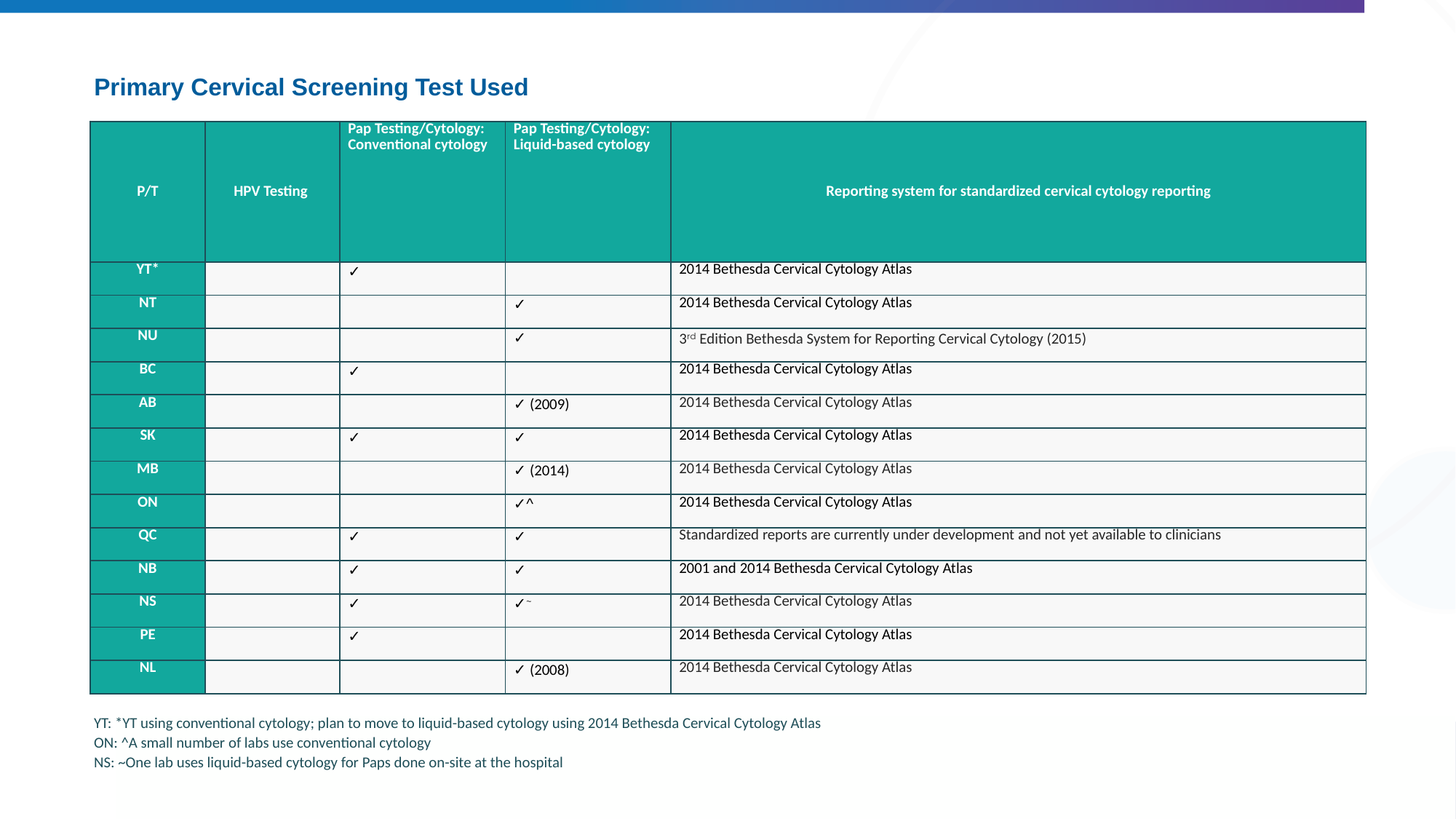

# Primary Cervical Screening Test Used
| P/T | HPV Testing | Pap Testing/Cytology: Conventional cytology | Pap Testing/Cytology: Liquid-based cytology | Reporting system for standardized cervical cytology reporting |
| --- | --- | --- | --- | --- |
| YT\* |  | ✓ |  | 2014 Bethesda Cervical Cytology Atlas |
| NT |  |  | ✓ | 2014 Bethesda Cervical Cytology Atlas |
| NU |  |  | ✓ | 3rd Edition Bethesda System for Reporting Cervical Cytology (2015) |
| BC |  | ✓ |  | 2014 Bethesda Cervical Cytology Atlas |
| AB |  |  | ✓ (2009) | 2014 Bethesda Cervical Cytology Atlas |
| SK |  | ✓ | ✓ | 2014 Bethesda Cervical Cytology Atlas |
| MB |  |  | ✓ (2014) | 2014 Bethesda Cervical Cytology Atlas |
| ON |  |  | ✓^ | 2014 Bethesda Cervical Cytology Atlas |
| QC |  | ✓ | ✓ | Standardized reports are currently under development and not yet available to clinicians |
| NB |  | ✓ | ✓ | 2001 and 2014 Bethesda Cervical Cytology Atlas |
| NS |  | ✓ | ✓~ | 2014 Bethesda Cervical Cytology Atlas |
| PE |  | ✓ |  | 2014 Bethesda Cervical Cytology Atlas |
| NL |  |  | ✓ (2008) | 2014 Bethesda Cervical Cytology Atlas |
YT: *YT using conventional cytology; plan to move to liquid-based cytology using 2014 Bethesda Cervical Cytology Atlas
ON: ^A small number of labs use conventional cytology
NS: ~One lab uses liquid-based cytology for Paps done on-site at the hospital